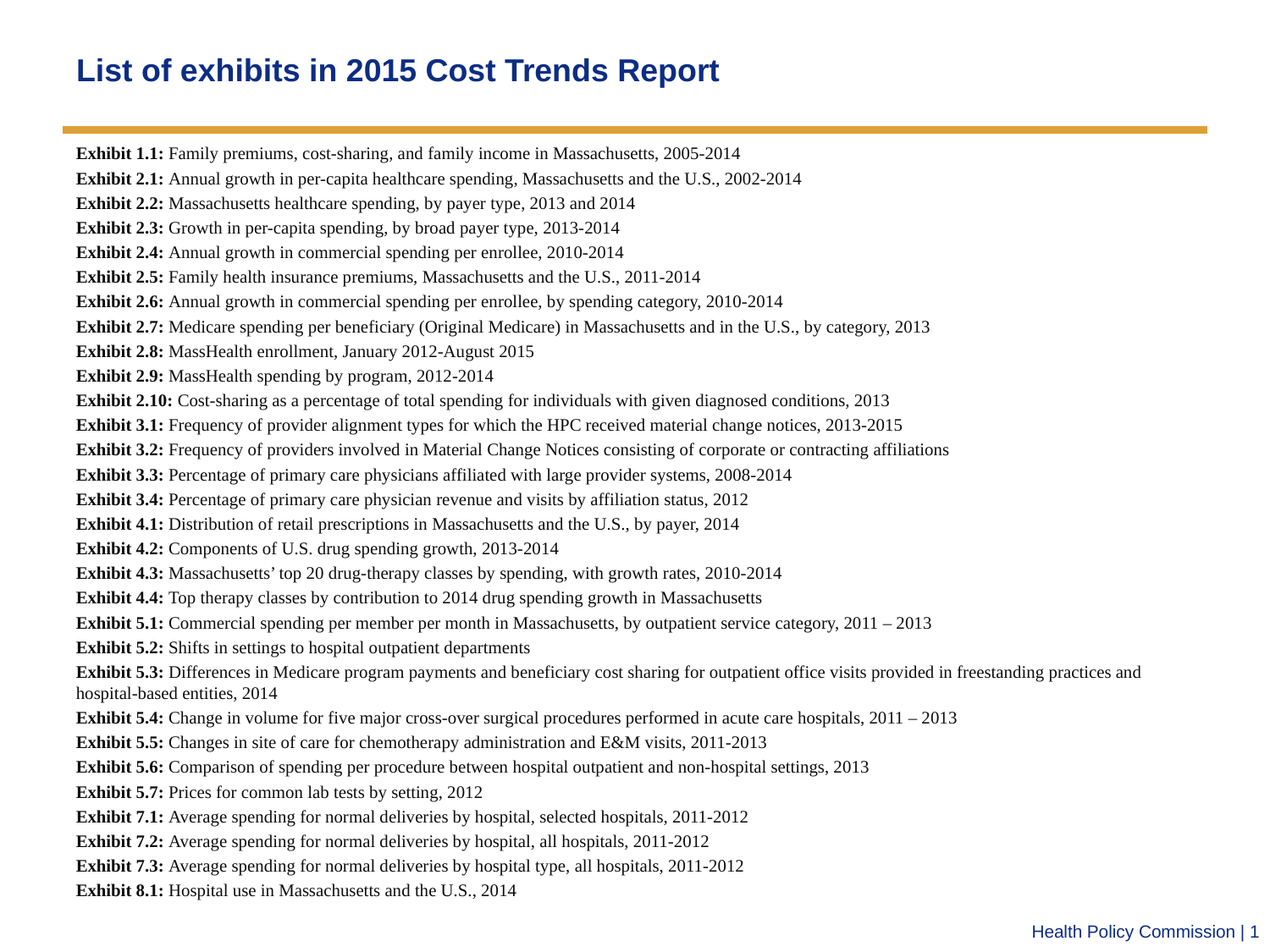

# List of exhibits in 2015 Cost Trends Report
Exhibit 1.1: Family premiums, cost-sharing, and family income in Massachusetts, 2005-2014
Exhibit 2.1: Annual growth in per-capita healthcare spending, Massachusetts and the U.S., 2002-2014
Exhibit 2.2: Massachusetts healthcare spending, by payer type, 2013 and 2014
Exhibit 2.3: Growth in per-capita spending, by broad payer type, 2013-2014
Exhibit 2.4: Annual growth in commercial spending per enrollee, 2010-2014
Exhibit 2.5: Family health insurance premiums, Massachusetts and the U.S., 2011-2014
Exhibit 2.6: Annual growth in commercial spending per enrollee, by spending category, 2010-2014
Exhibit 2.7: Medicare spending per beneficiary (Original Medicare) in Massachusetts and in the U.S., by category, 2013
Exhibit 2.8: MassHealth enrollment, January 2012-August 2015
Exhibit 2.9: MassHealth spending by program, 2012-2014
Exhibit 2.10: Cost-sharing as a percentage of total spending for individuals with given diagnosed conditions, 2013
Exhibit 3.1: Frequency of provider alignment types for which the HPC received material change notices, 2013-2015
Exhibit 3.2: Frequency of providers involved in Material Change Notices consisting of corporate or contracting affiliations
Exhibit 3.3: Percentage of primary care physicians affiliated with large provider systems, 2008-2014
Exhibit 3.4: Percentage of primary care physician revenue and visits by affiliation status, 2012
Exhibit 4.1: Distribution of retail prescriptions in Massachusetts and the U.S., by payer, 2014
Exhibit 4.2: Components of U.S. drug spending growth, 2013-2014
Exhibit 4.3: Massachusetts’ top 20 drug-therapy classes by spending, with growth rates, 2010-2014
Exhibit 4.4: Top therapy classes by contribution to 2014 drug spending growth in Massachusetts
Exhibit 5.1: Commercial spending per member per month in Massachusetts, by outpatient service category, 2011 – 2013
Exhibit 5.2: Shifts in settings to hospital outpatient departments
Exhibit 5.3: Differences in Medicare program payments and beneficiary cost sharing for outpatient office visits provided in freestanding practices and hospital-based entities, 2014
Exhibit 5.4: Change in volume for five major cross-over surgical procedures performed in acute care hospitals, 2011 – 2013
Exhibit 5.5: Changes in site of care for chemotherapy administration and E&M visits, 2011-2013
Exhibit 5.6: Comparison of spending per procedure between hospital outpatient and non-hospital settings, 2013
Exhibit 5.7: Prices for common lab tests by setting, 2012
Exhibit 7.1: Average spending for normal deliveries by hospital, selected hospitals, 2011-2012
Exhibit 7.2: Average spending for normal deliveries by hospital, all hospitals, 2011-2012
Exhibit 7.3: Average spending for normal deliveries by hospital type, all hospitals, 2011-2012
Exhibit 8.1: Hospital use in Massachusetts and the U.S., 2014